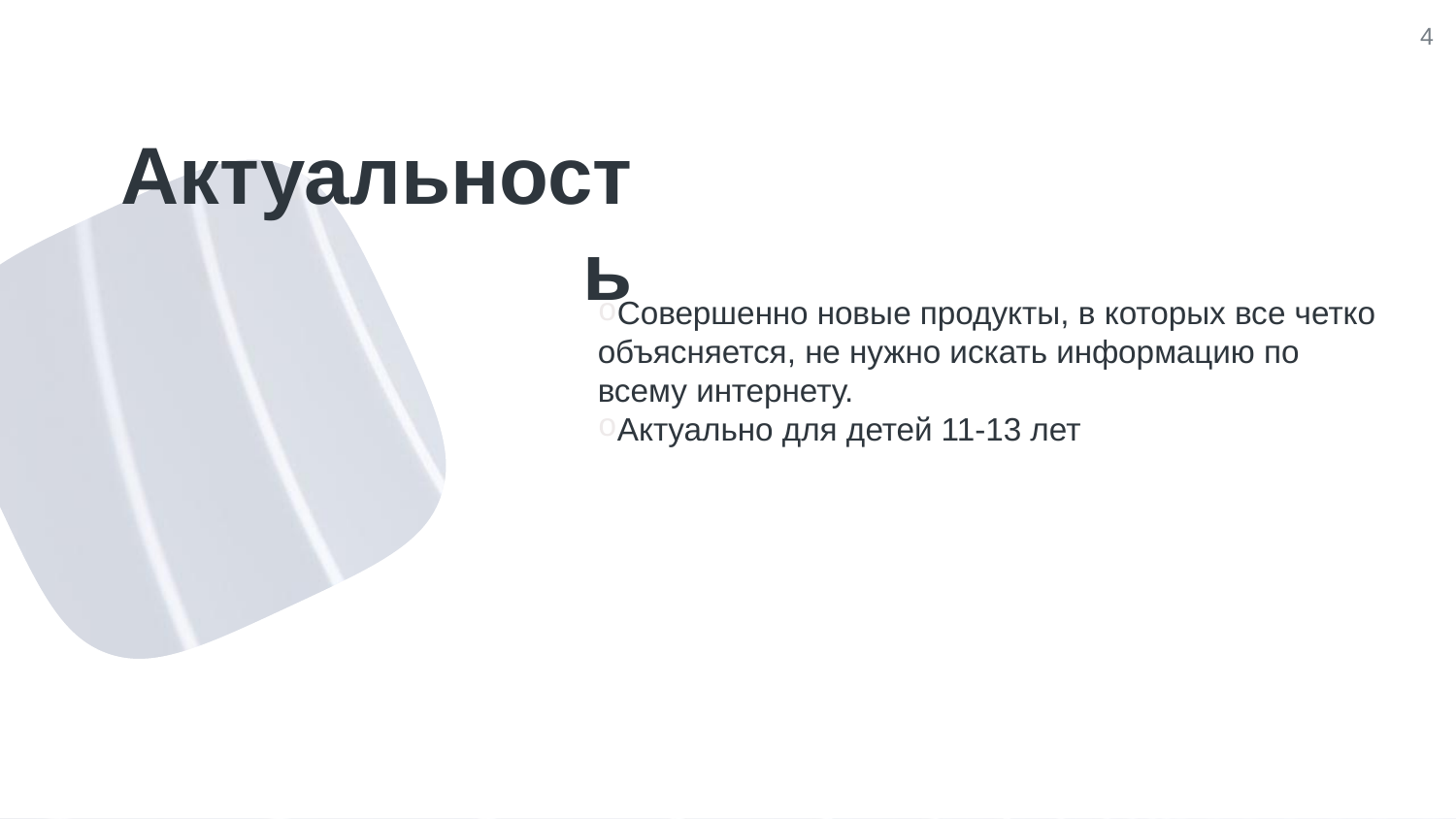

4
# Актуальность
Совершенно новые продукты, в которых все четко объясняется, не нужно искать информацию по всему интернету.
Актуально для детей 11-13 лет